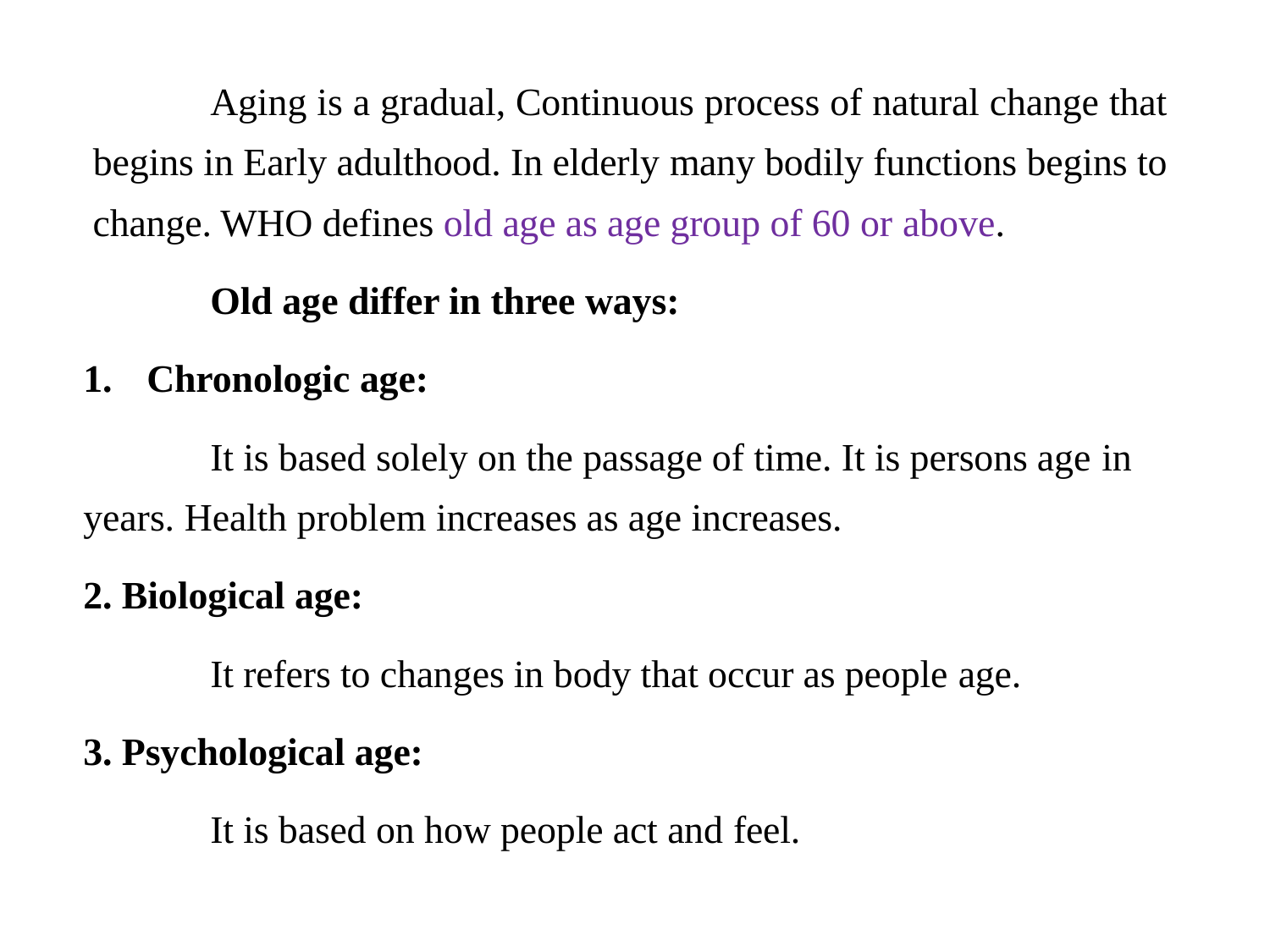

Aging is a gradual, Continuous process of natural change that  begins in Early adulthood. In elderly many bodily functions begins to  change. WHO defines old age as age group of 60 or above.
Old age differ in three ways:
Chronologic age:
It is based solely on the passage of time. It is persons age in
years. Health problem increases as age increases.
Biological age:
It refers to changes in body that occur as people age.
Psychological age:
It is based on how people act and feel.